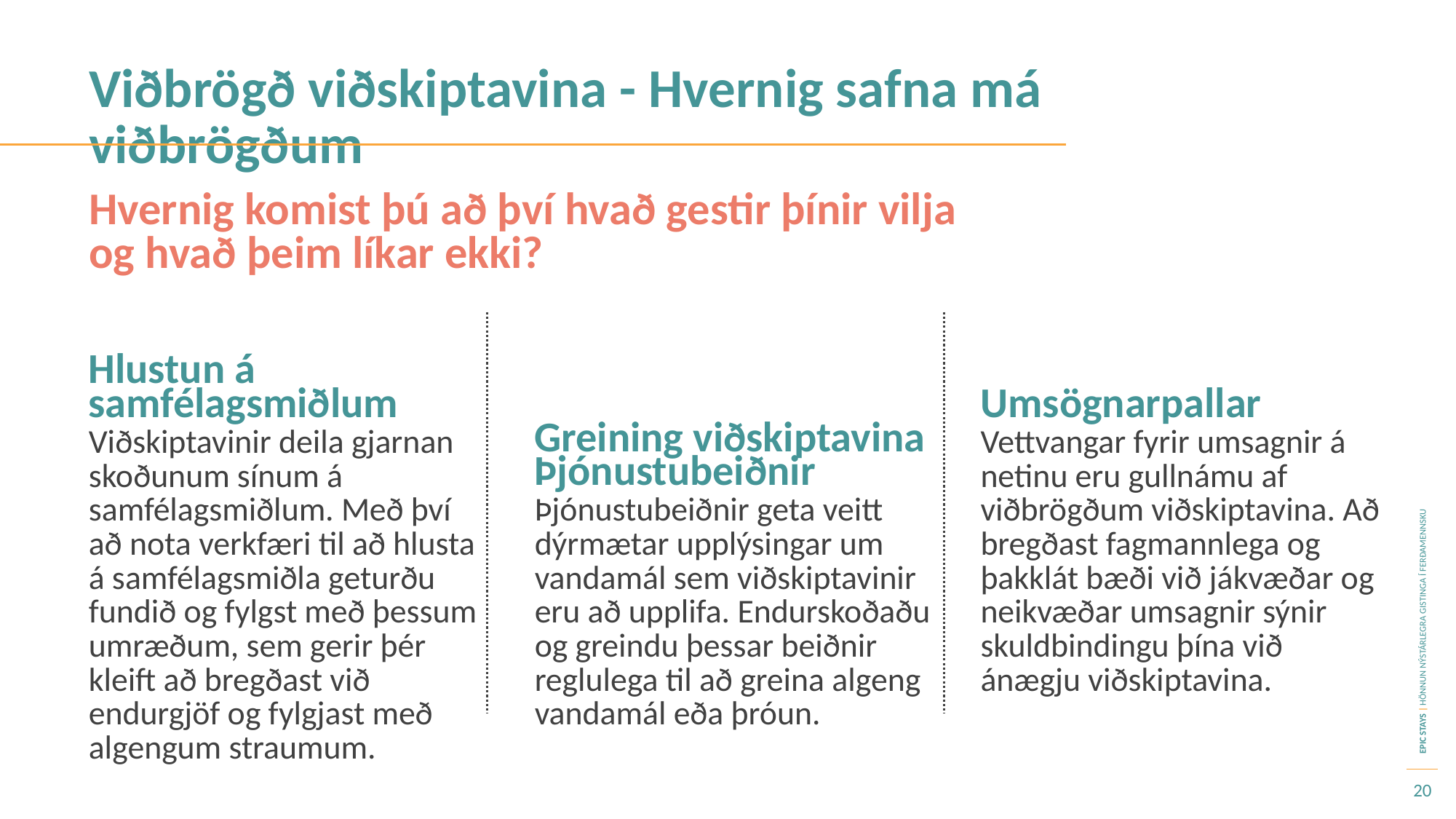

Viðbrögð viðskiptavina - Hvernig safna má viðbrögðum
Hvernig komist þú að því hvað gestir þínir vilja og hvað þeim líkar ekki?

Hlustun á samfélagsmiðlum
Viðskiptavinir deila gjarnan skoðunum sínum á samfélagsmiðlum. Með því að nota verkfæri til að hlusta á samfélagsmiðla geturðu fundið og fylgst með þessum umræðum, sem gerir þér kleift að bregðast við endurgjöf og fylgjast með algengum straumum.

Greining viðskiptavina
Þjónustubeiðnir
Þjónustubeiðnir geta veitt dýrmætar upplýsingar um vandamál sem viðskiptavinir eru að upplifa. Endurskoðaðu og greindu þessar beiðnir reglulega til að greina algeng vandamál eða þróun.

Umsögnarpallar
Vettvangar fyrir umsagnir á netinu eru gullnámu af viðbrögðum viðskiptavina. Að bregðast fagmannlega og þakklát bæði við jákvæðar og neikvæðar umsagnir sýnir skuldbindingu þína við ánægju viðskiptavina.

20